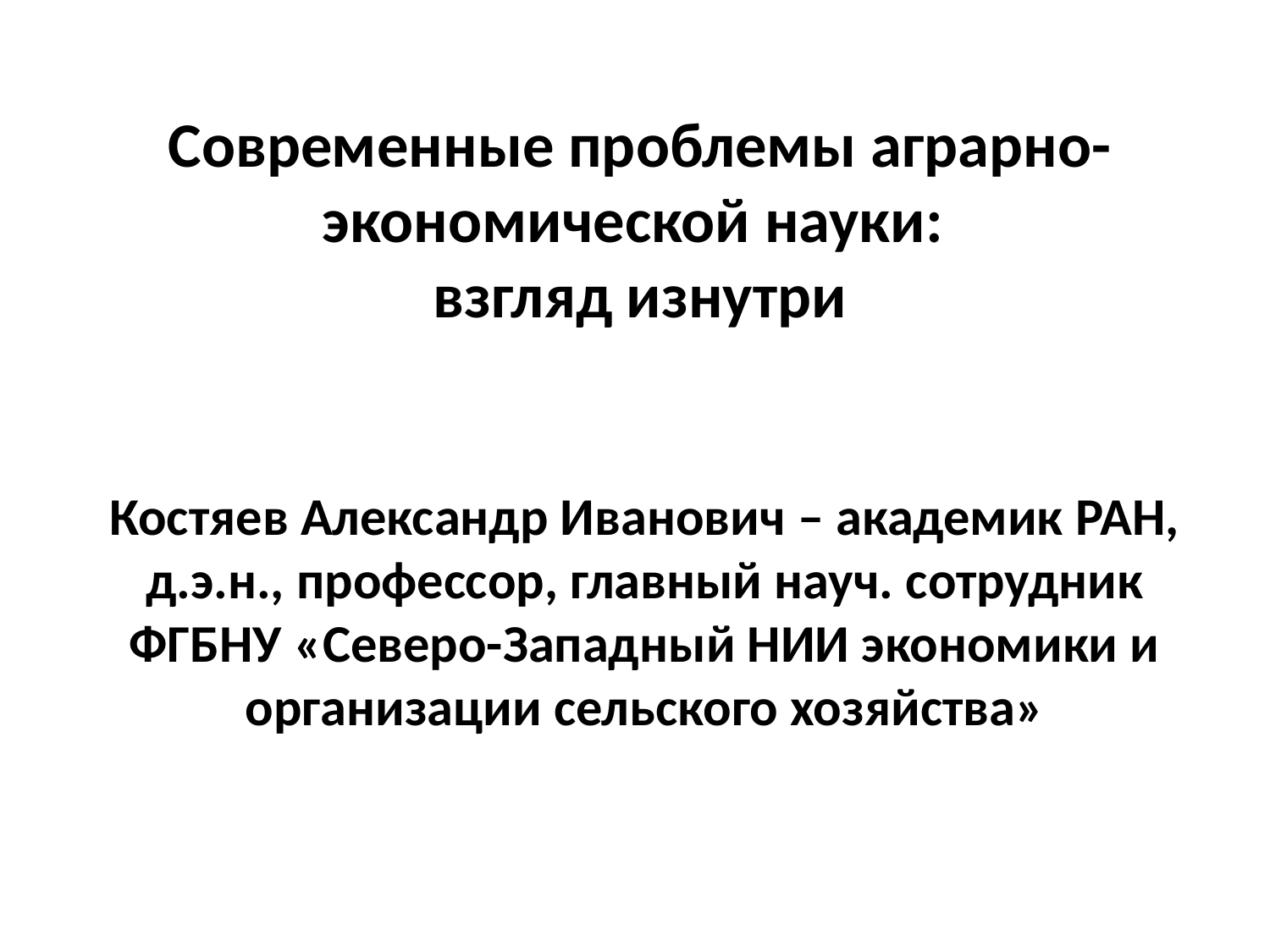

# Современные проблемы аграрно-экономической науки: взгляд изнутри
Костяев Александр Иванович – академик РАН, д.э.н., профессор, главный науч. сотрудник ФГБНУ «Северо-Западный НИИ экономики и организации сельского хозяйства»